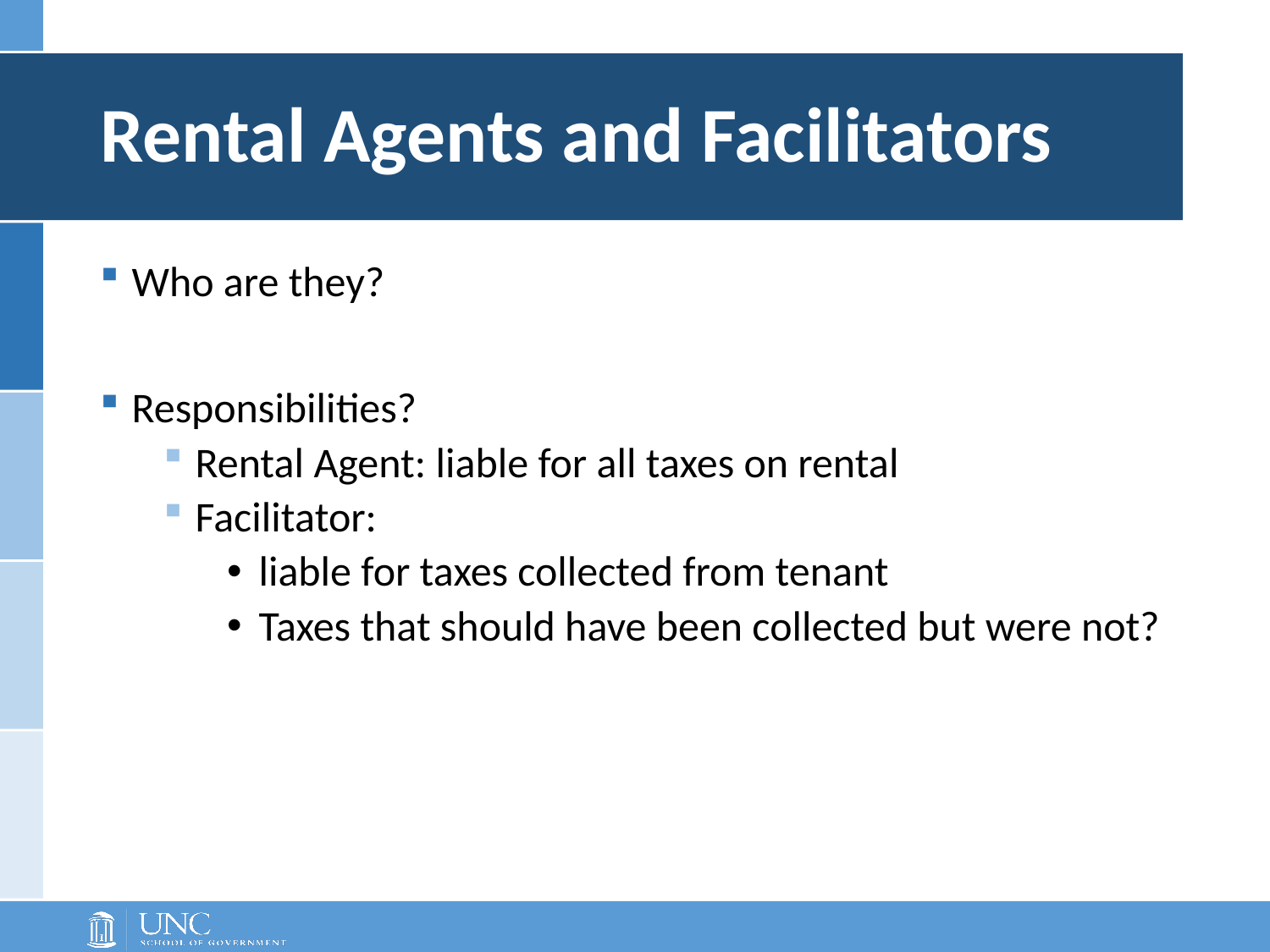

# Rental Agents and Facilitators
Who are they?

Responsibilities?
Rental Agent: liable for all taxes on rental
Facilitator:
liable for taxes collected from tenant
Taxes that should have been collected but were not?